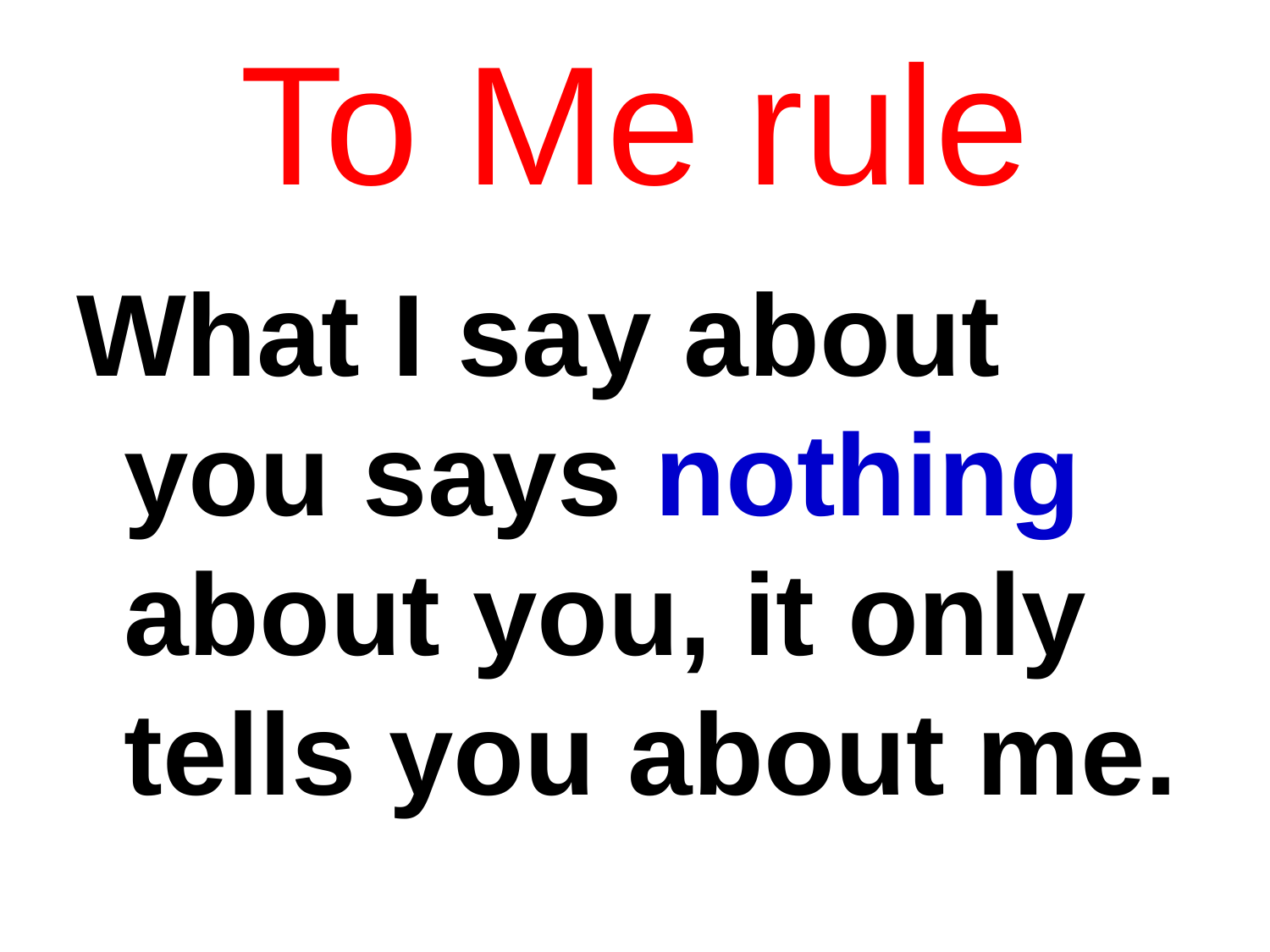

# To Me rule
What I say about you says nothing about you, it only tells you about me.